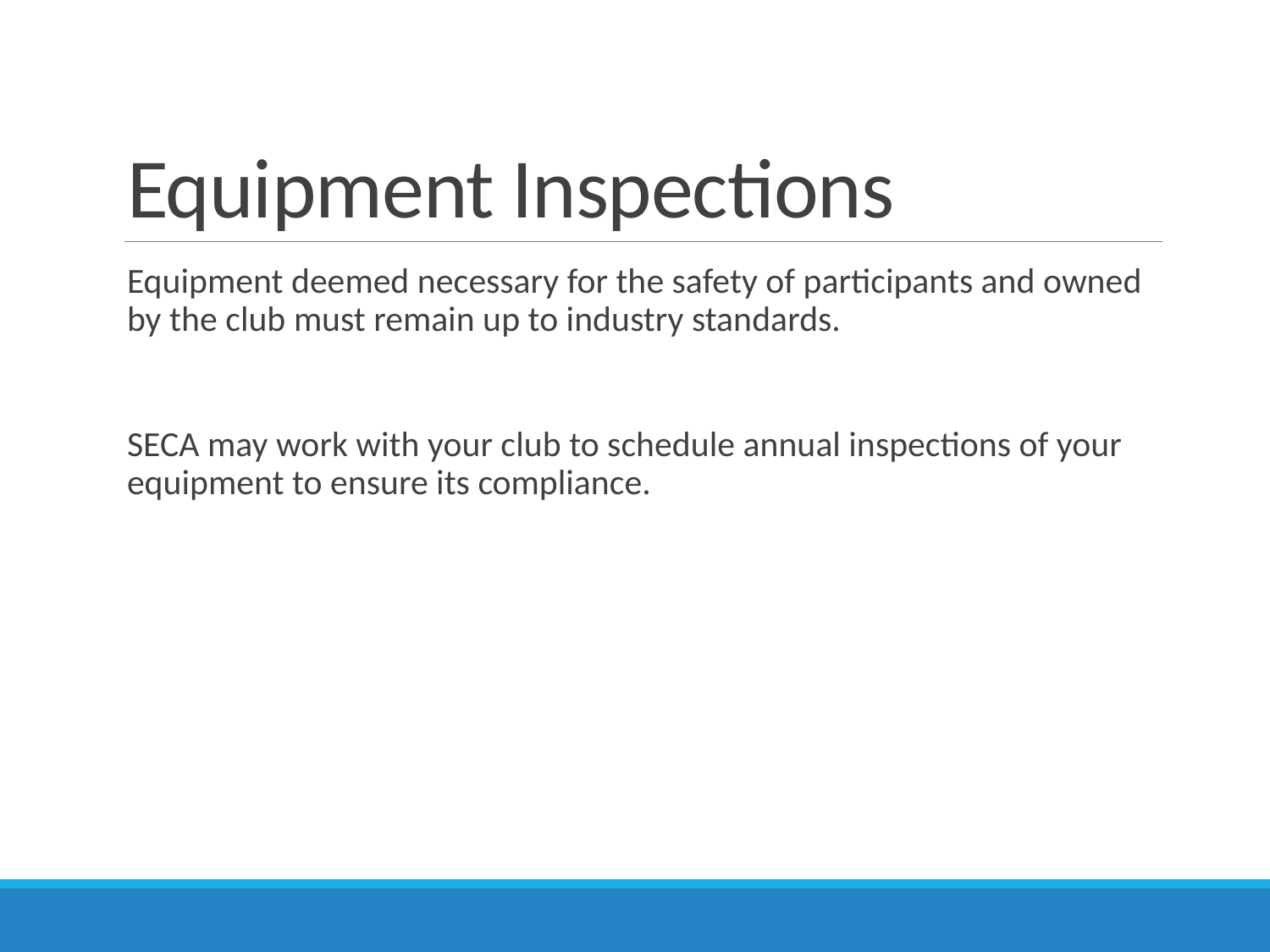

# Equipment Inspections
Equipment deemed necessary for the safety of participants and owned by the club must remain up to industry standards.

SECA may work with your club to schedule annual inspections of your equipment to ensure its compliance.